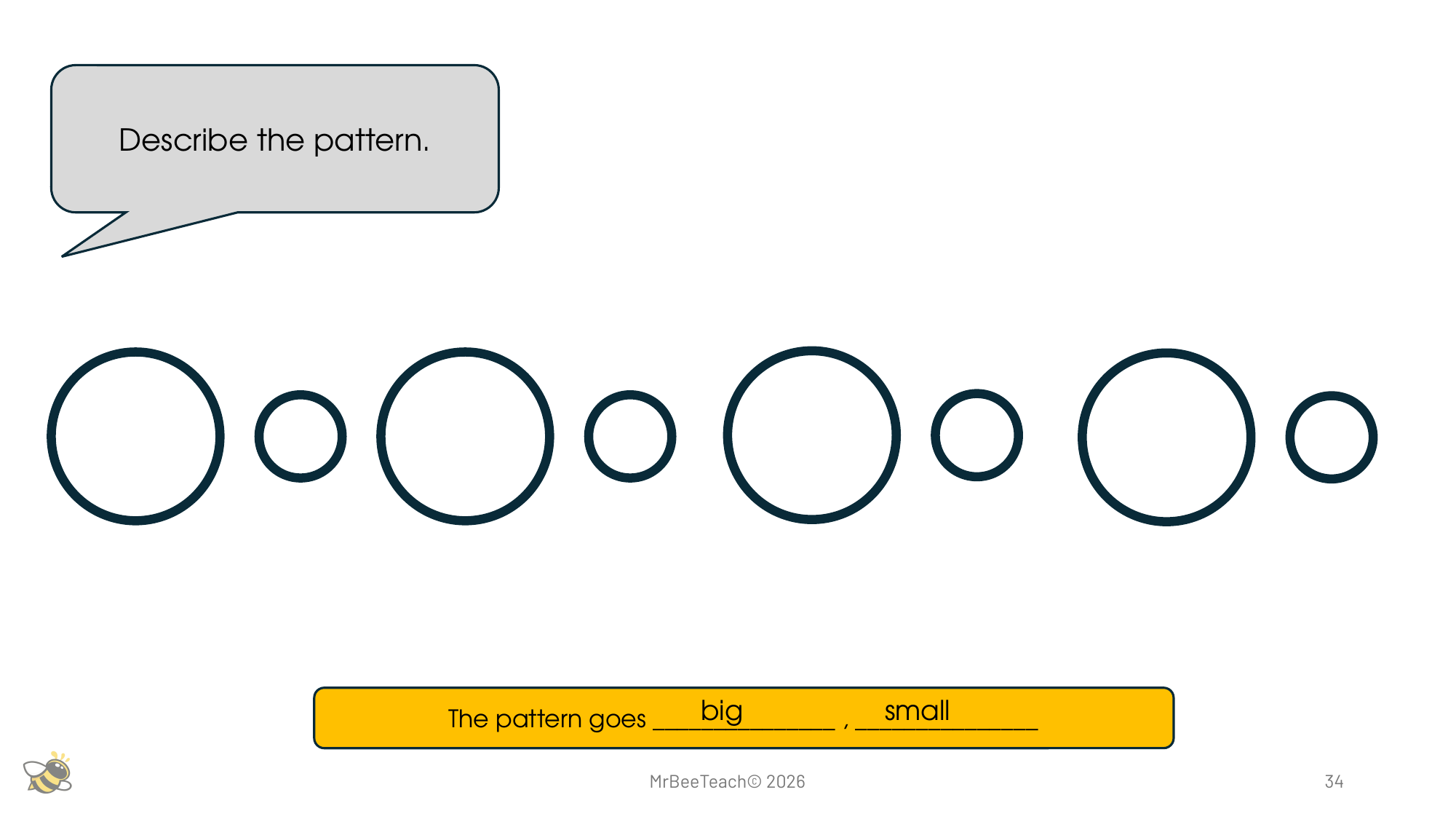

Describe the pattern.

big
small
The pattern goes _______________ , _______________
MrBeeTeach© 2026
34